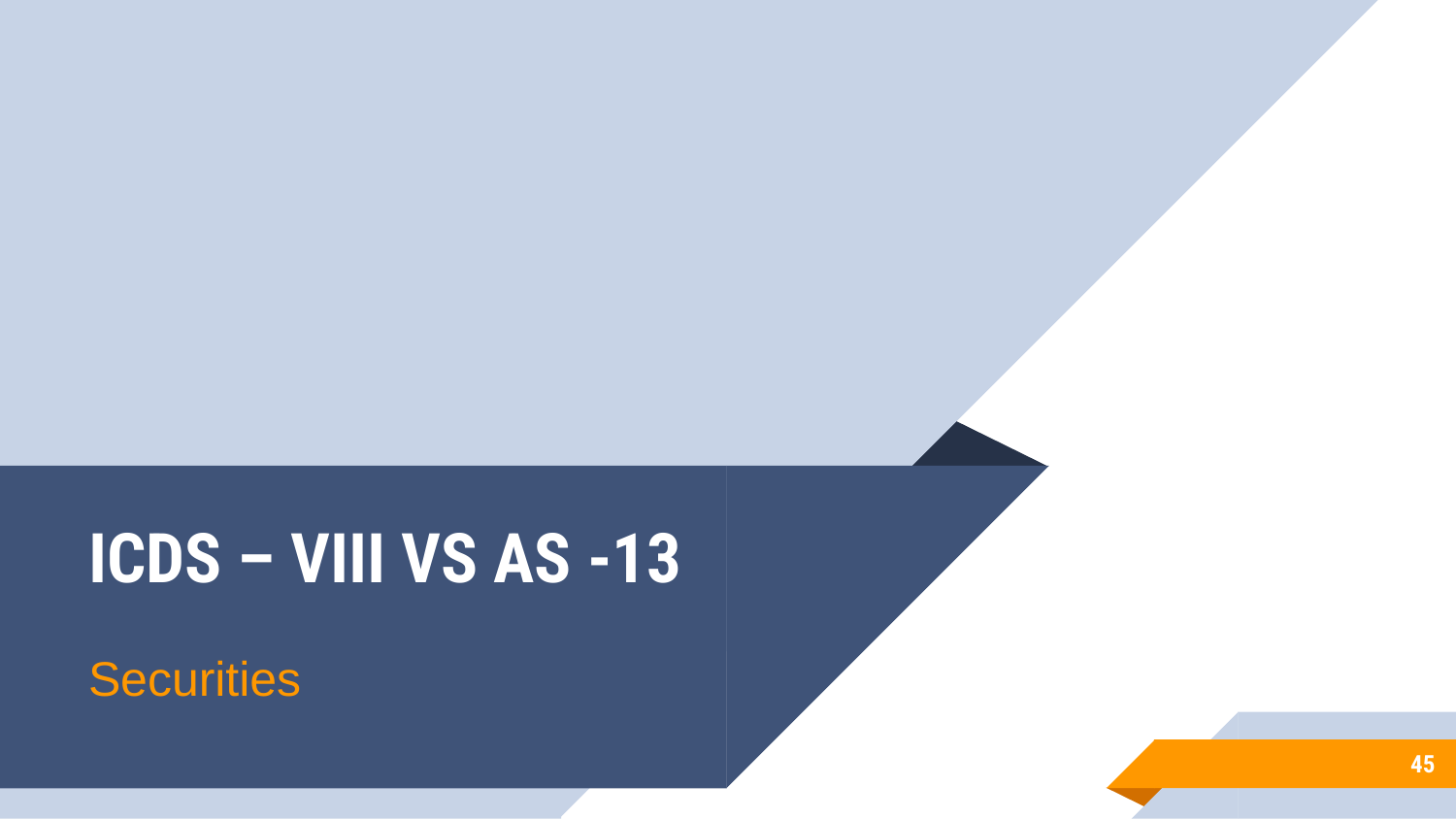

# ICDS – VIII VS AS -13
Securities
45